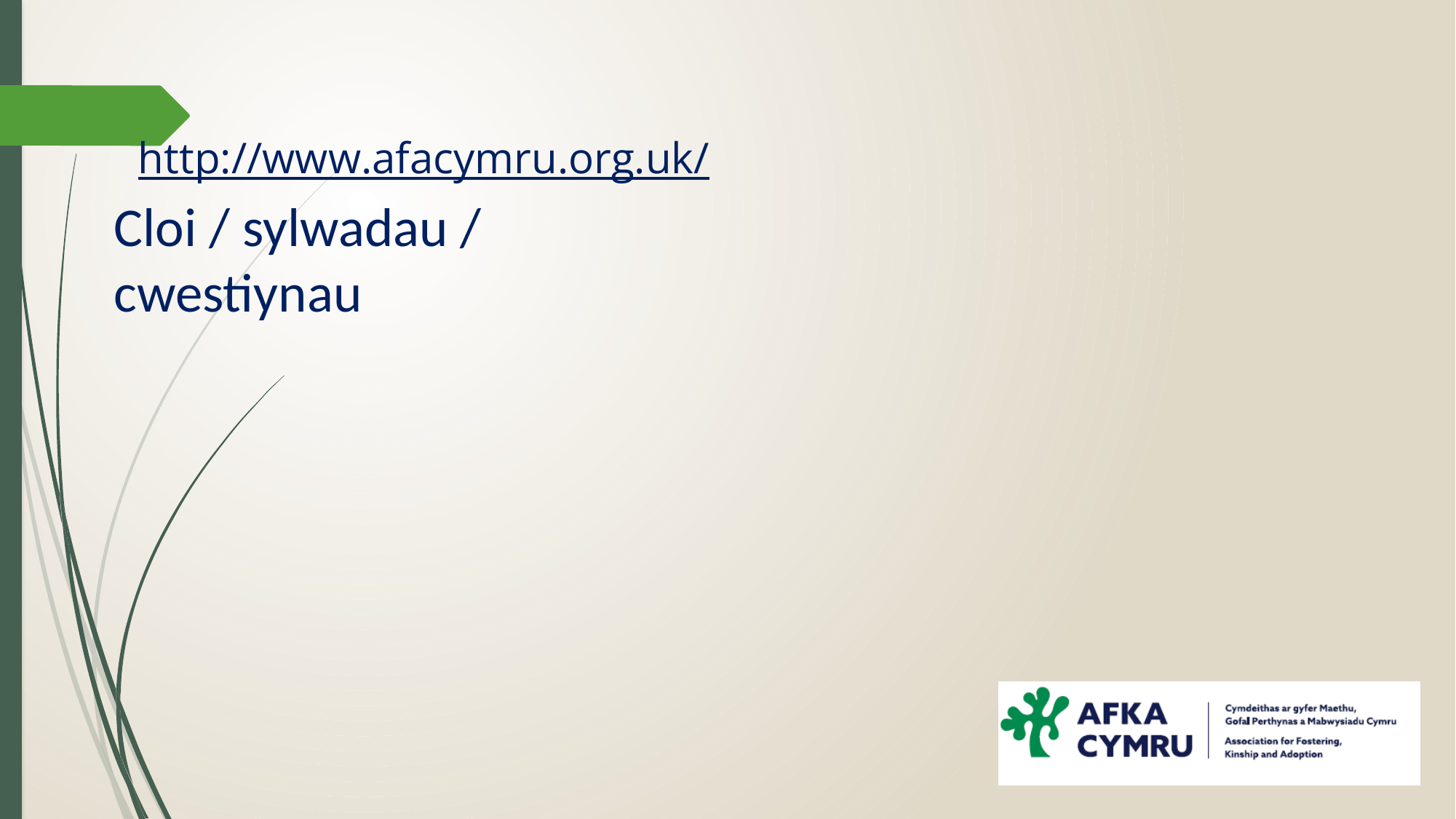

# Cloi / sylwadau / cwestiynau
http://www.afacymru.org.uk/